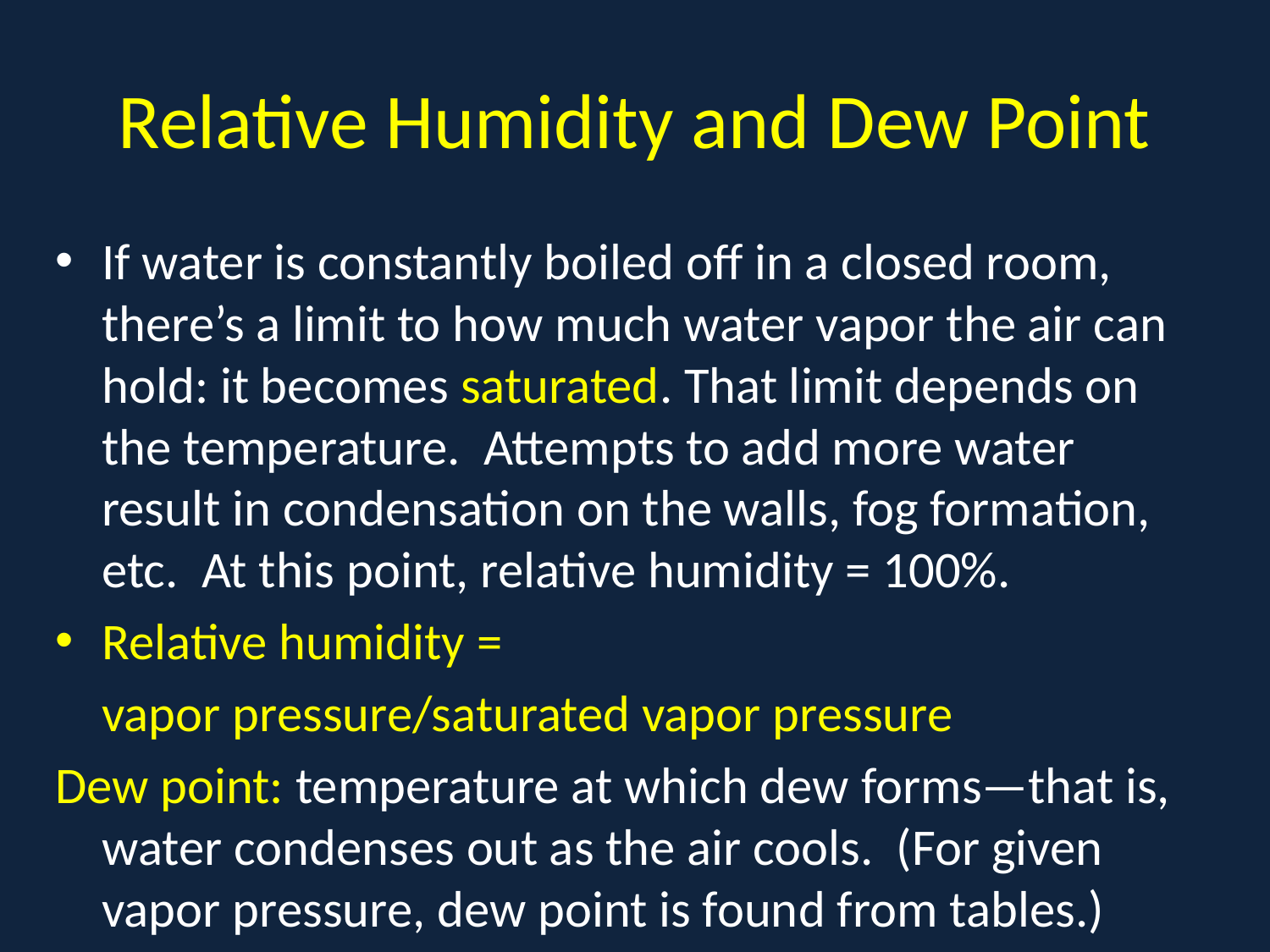

# Relative Humidity and Dew Point
If water is constantly boiled off in a closed room, there’s a limit to how much water vapor the air can hold: it becomes saturated. That limit depends on the temperature.  Attempts to add more water result in condensation on the walls, fog formation, etc.  At this point, relative humidity = 100%.
Relative humidity =
	vapor pressure/saturated vapor pressure
Dew point: temperature at which dew forms—that is, water condenses out as the air cools.  (For given vapor pressure, dew point is found from tables.)